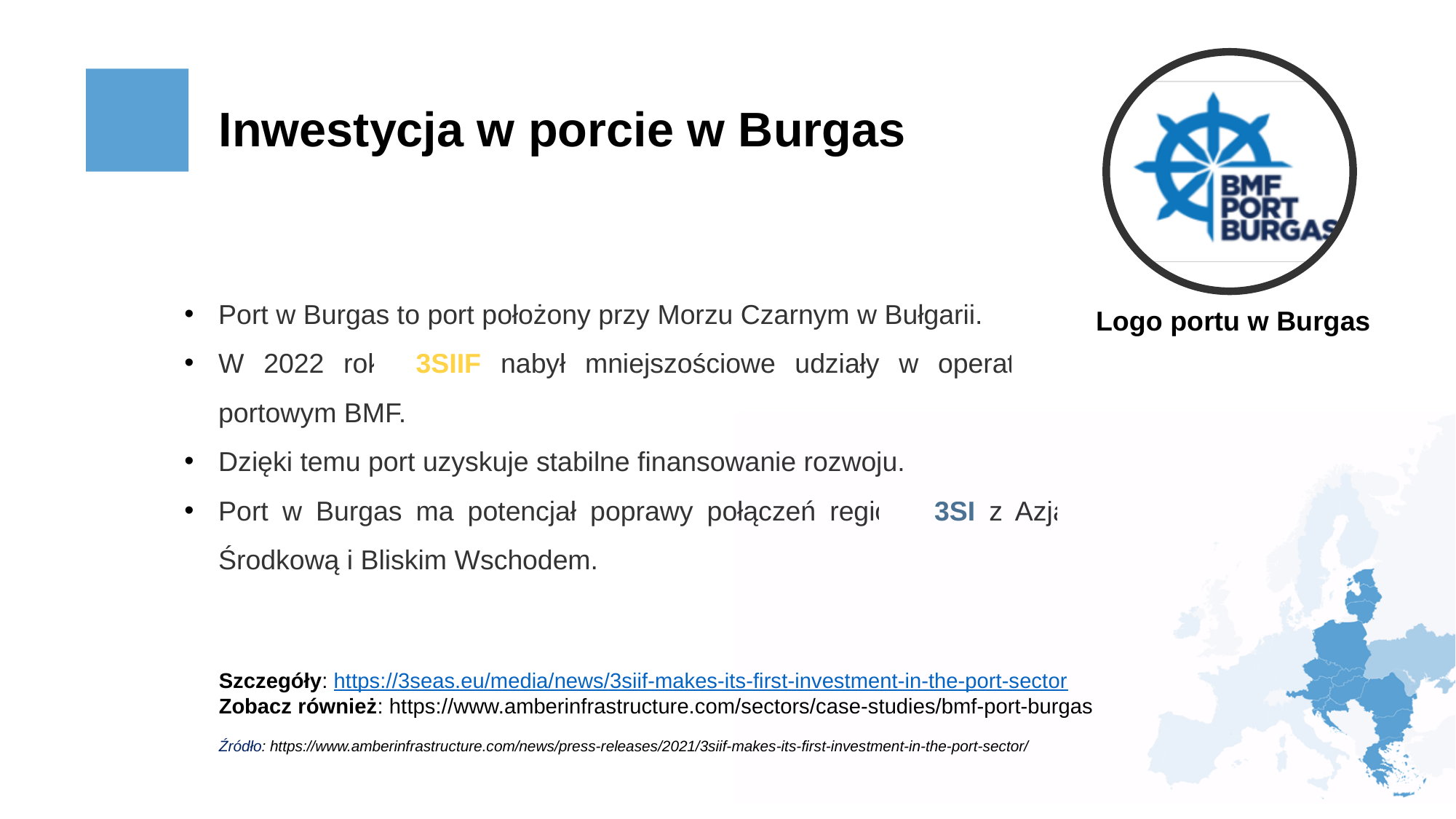

Inwestycja w porcie w Burgas
Port w Burgas to port położony przy Morzu Czarnym w Bułgarii.
W 2022 roku 3SIIF nabył mniejszościowe udziały w operatorze portowym BMF.
Dzięki temu port uzyskuje stabilne finansowanie rozwoju.
Port w Burgas ma potencjał poprawy połączeń regionu 3SI z Azją Środkową i Bliskim Wschodem.

Logo portu w Burgas
Szczegóły: https://3seas.eu/media/news/3siif-makes-its-first-investment-in-the-port-sector
Zobacz również: https://www.amberinfrastructure.com/sectors/case-studies/bmf-port-burgas
Źródło: https://www.amberinfrastructure.com/news/press-releases/2021/3siif-makes-its-first-investment-in-the-port-sector/